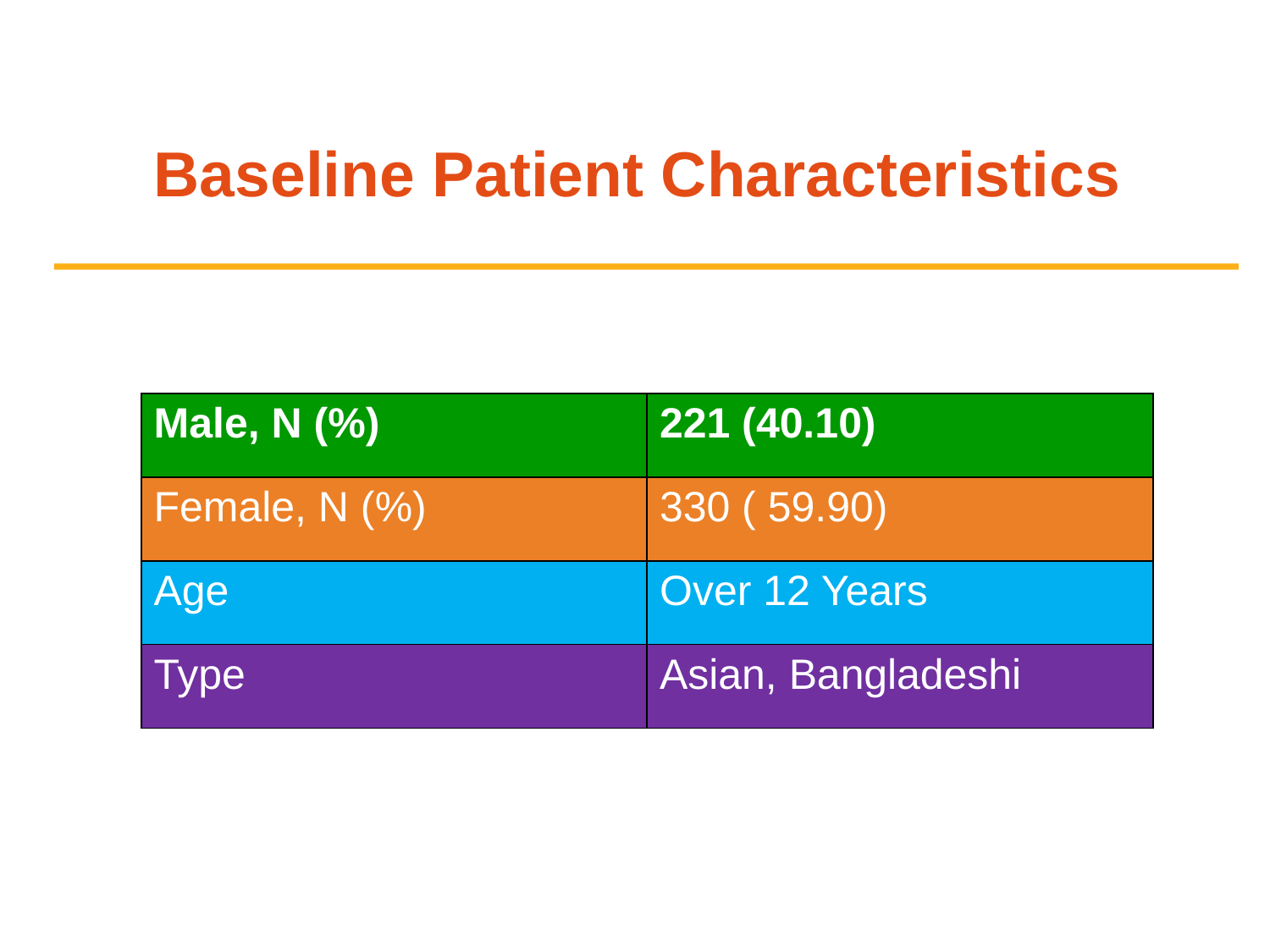

Baseline Patient Characteristics

| Male, N (%) | 221 (40.10) |
| --- | --- |
| Female, N (%) | 330 ( 59.90) |
| Age | Over 12 Years |
| Type | Asian, Bangladeshi |